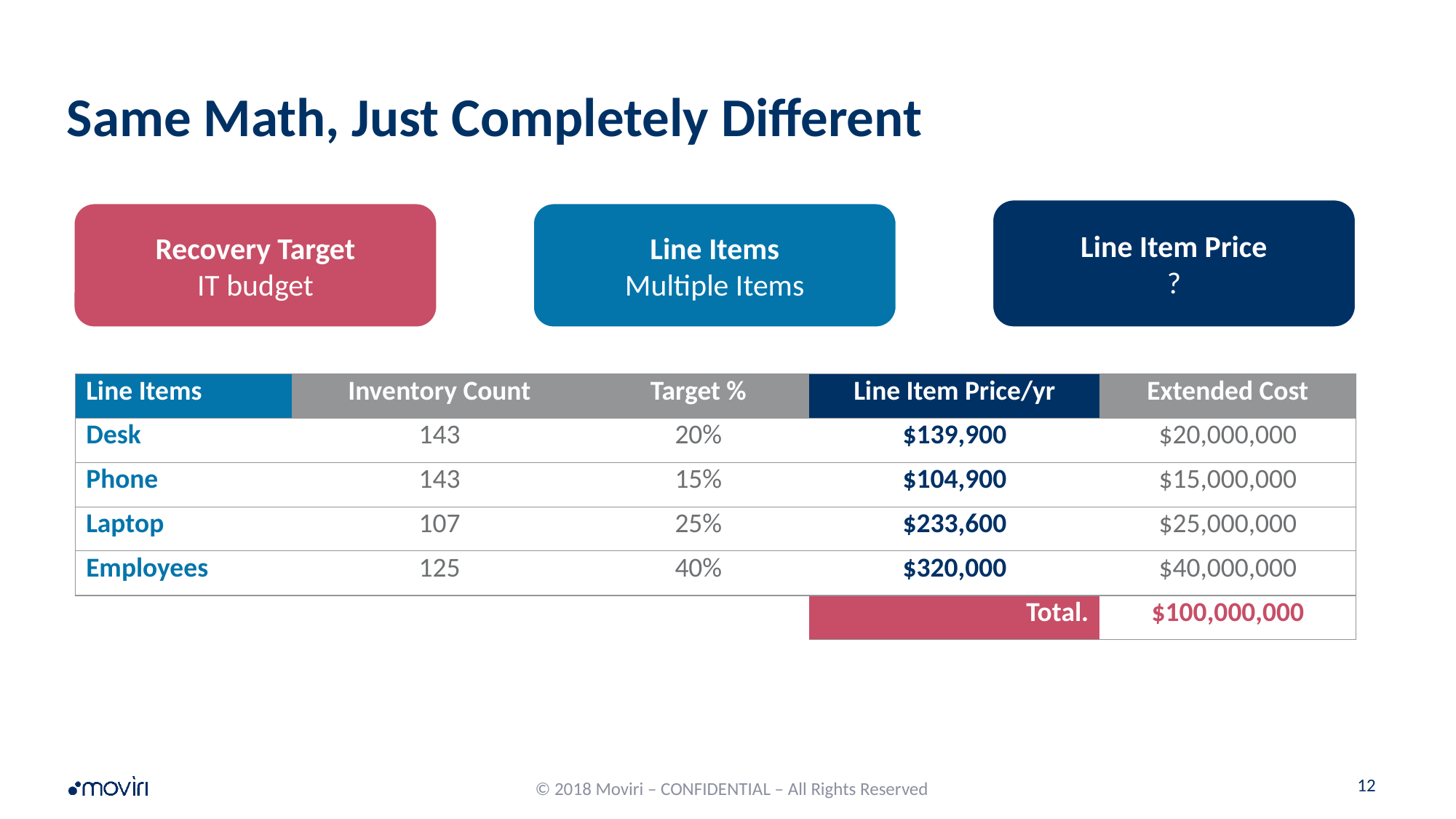

# Same Math, Just Completely Different
Line Item Price
?
Recovery Target
IT budget
Line Items
Multiple Items
| Line Items | Inventory Count | Target % | Line Item Price/yr | Extended Cost |
| --- | --- | --- | --- | --- |
| Desk | 143 | 20% | $139,900 | $20,000,000 |
| Phone | 143 | 15% | $104,900 | $15,000,000 |
| Laptop | 107 | 25% | $233,600 | $25,000,000 |
| Employees | 125 | 40% | $320,000 | $40,000,000 |
|  |  |  | Total. | $100,000,000 |
© 2018 Moviri – CONFIDENTIAL – All Rights Reserved